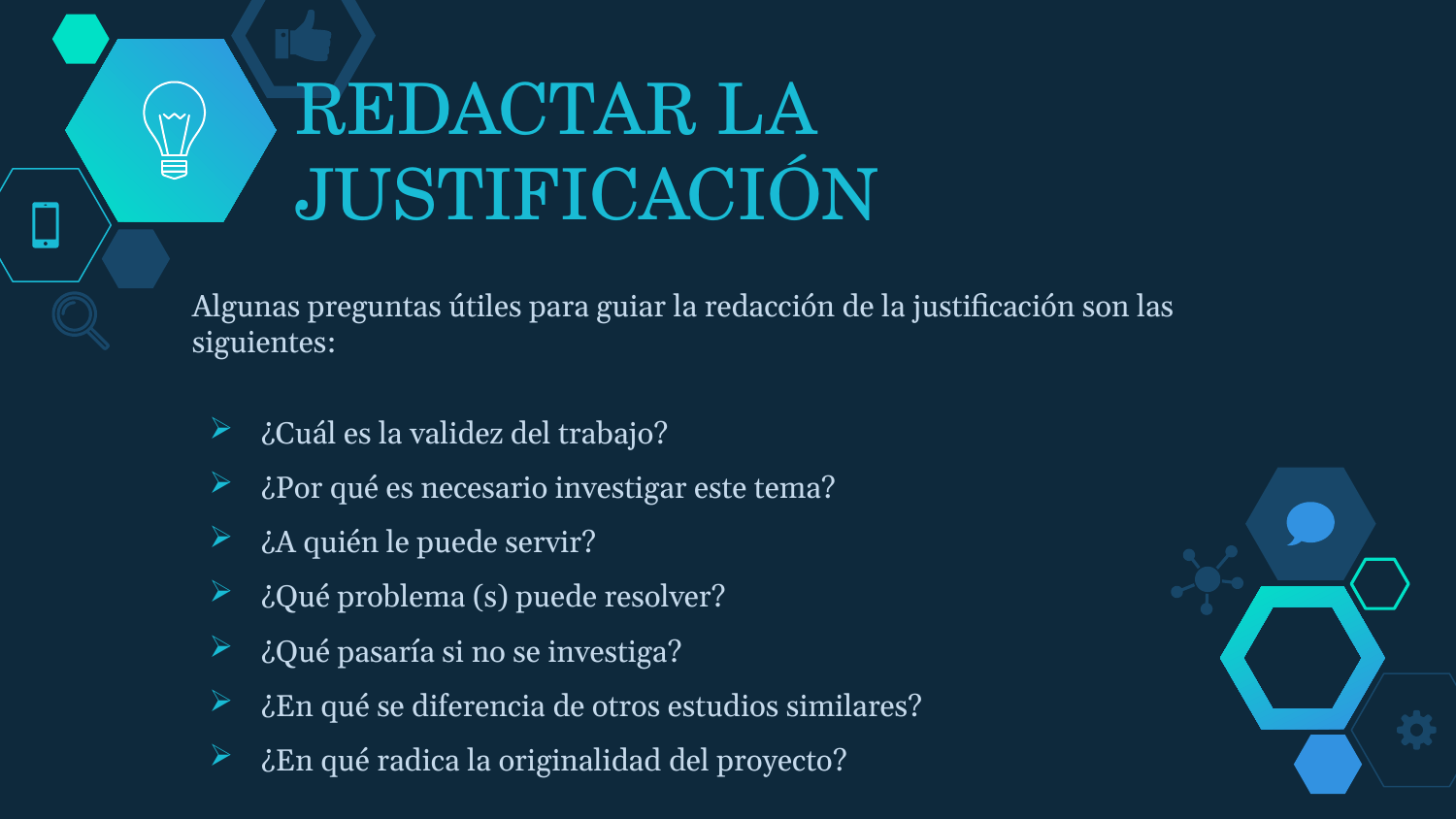

# REDACTAR LA JUSTIFICACIÓN
Algunas preguntas útiles para guiar la redacción de la justificación son las siguientes:

¿Cuál es la validez del trabajo?
¿Por qué es necesario investigar este tema?
¿A quién le puede servir?
¿Qué problema (s) puede resolver?
¿Qué pasaría si no se investiga?
¿En qué se diferencia de otros estudios similares?
¿En qué radica la originalidad del proyecto?